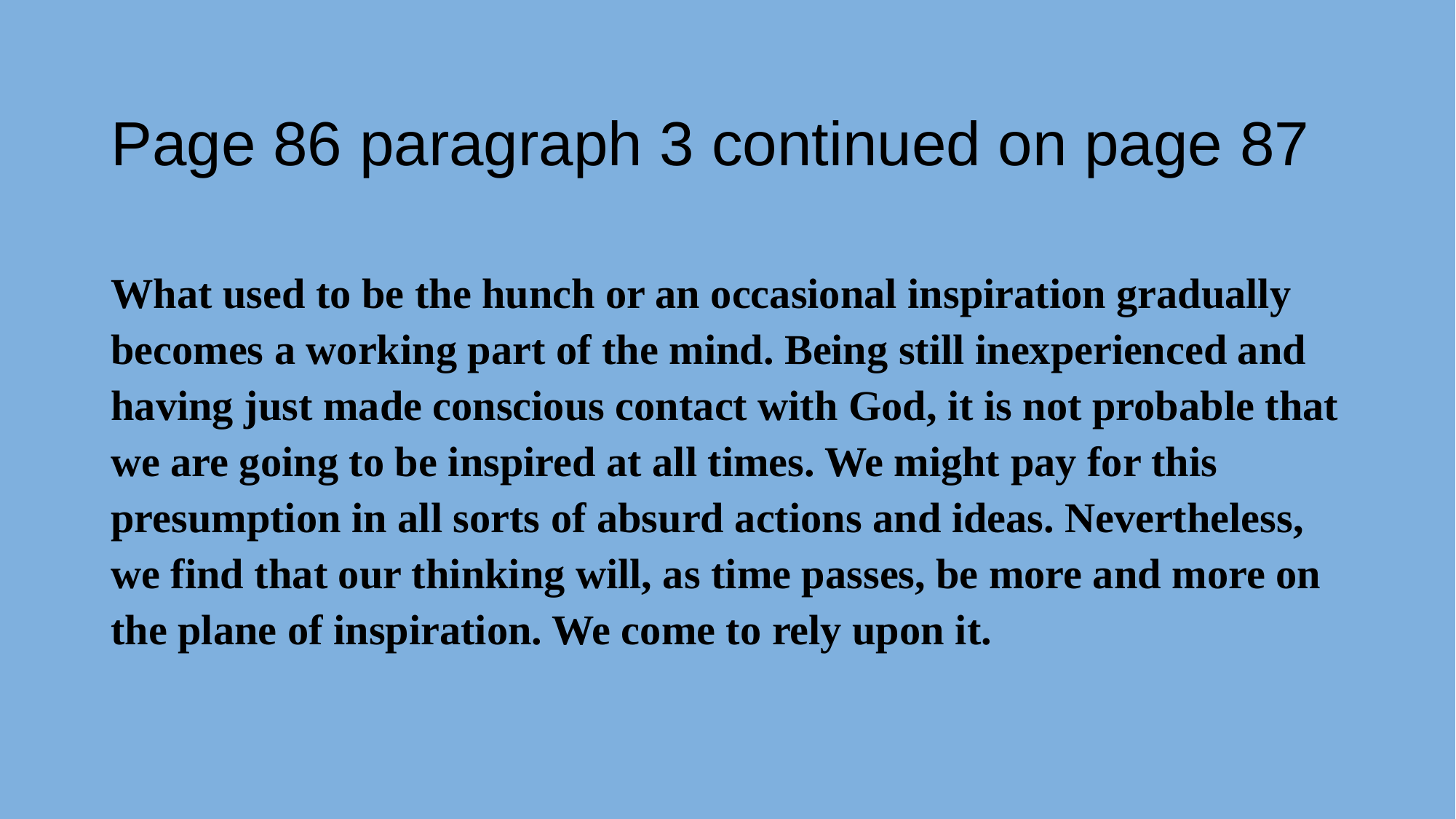

# Page 86 paragraph 3 continued on page 87
What used to be the hunch or an occasional inspiration gradually becomes a working part of the mind. Being still inexperienced and having just made conscious contact with God, it is not probable that we are going to be inspired at all times. We might pay for this presumption in all sorts of absurd actions and ideas. Nevertheless, we find that our thinking will, as time passes, be more and more on the plane of inspiration. We come to rely upon it.